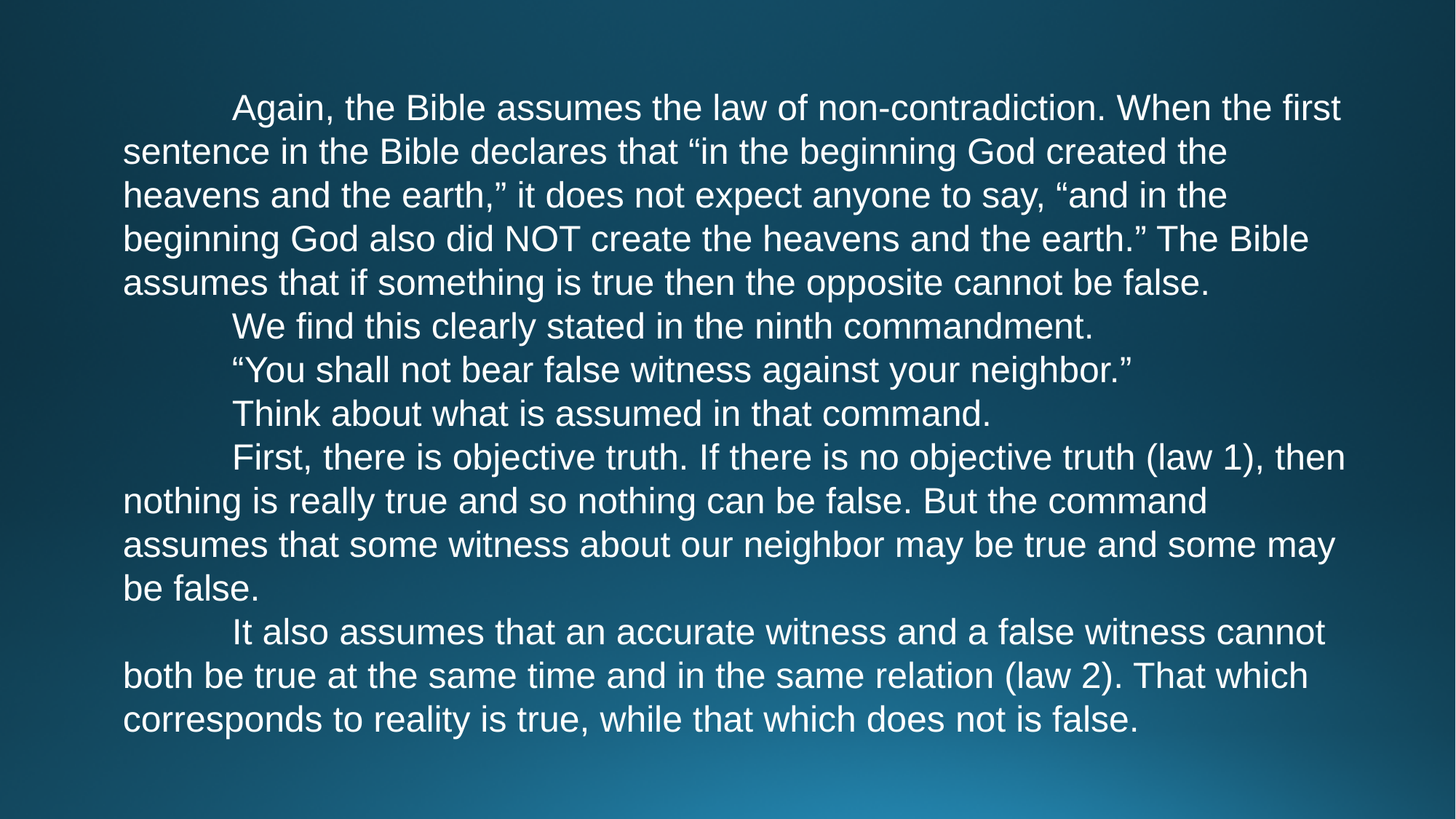

Again, the Bible assumes the law of non-contradiction. When the first sentence in the Bible declares that “in the beginning God created the heavens and the earth,” it does not expect anyone to say, “and in the beginning God also did NOT create the heavens and the earth.” The Bible assumes that if something is true then the opposite cannot be false.
	We find this clearly stated in the ninth commandment.
	“You shall not bear false witness against your neighbor.”
	Think about what is assumed in that command.
	First, there is objective truth. If there is no objective truth (law 1), then nothing is really true and so nothing can be false. But the command assumes that some witness about our neighbor may be true and some may be false.
	It also assumes that an accurate witness and a false witness cannot both be true at the same time and in the same relation (law 2). That which corresponds to reality is true, while that which does not is false.